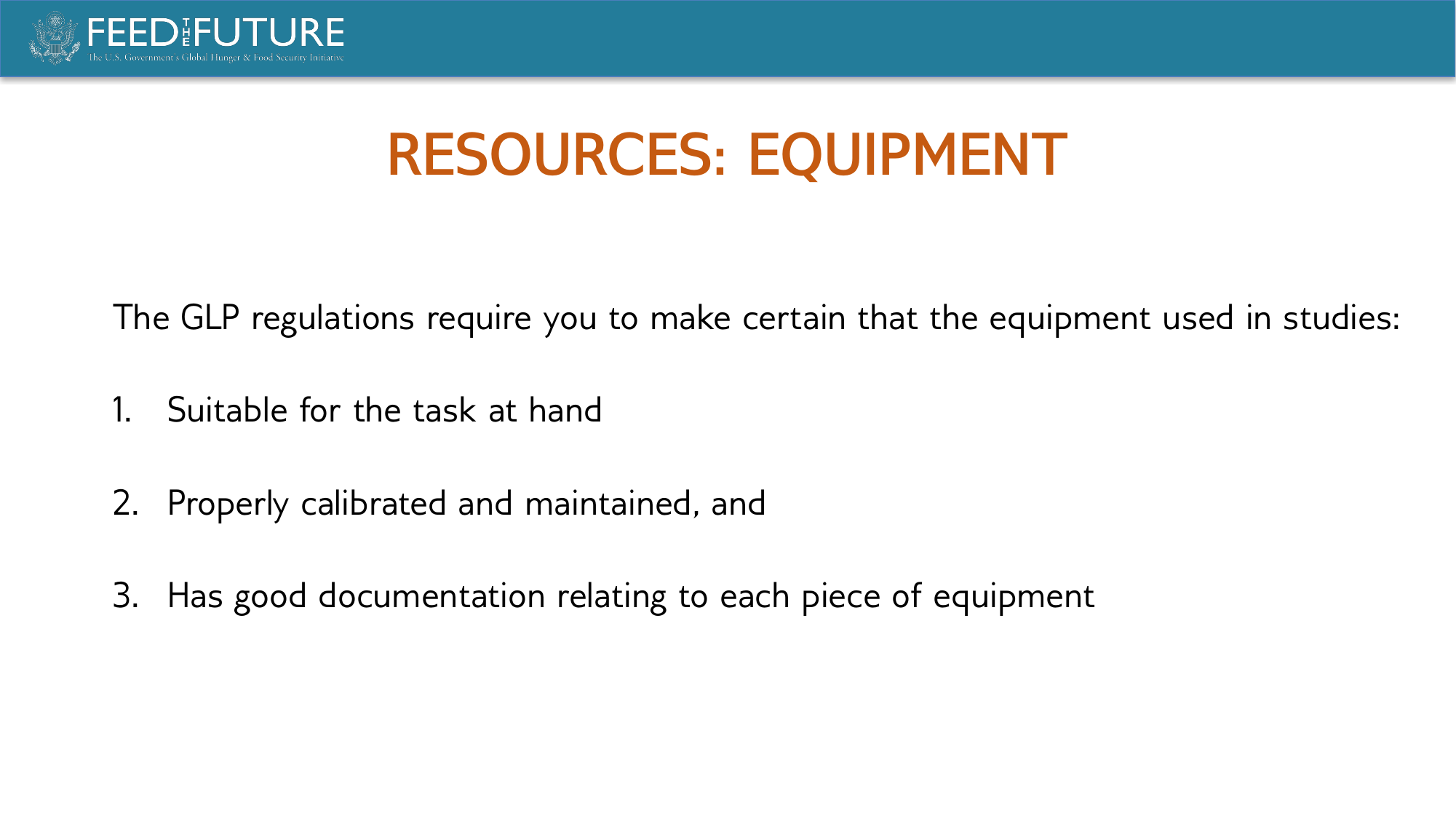

Resources: Equipment
The GLP regulations require you to make certain that the equipment used in studies:
Suitable for the task at hand
Properly calibrated and maintained, and
Has good documentation relating to each piece of equipment